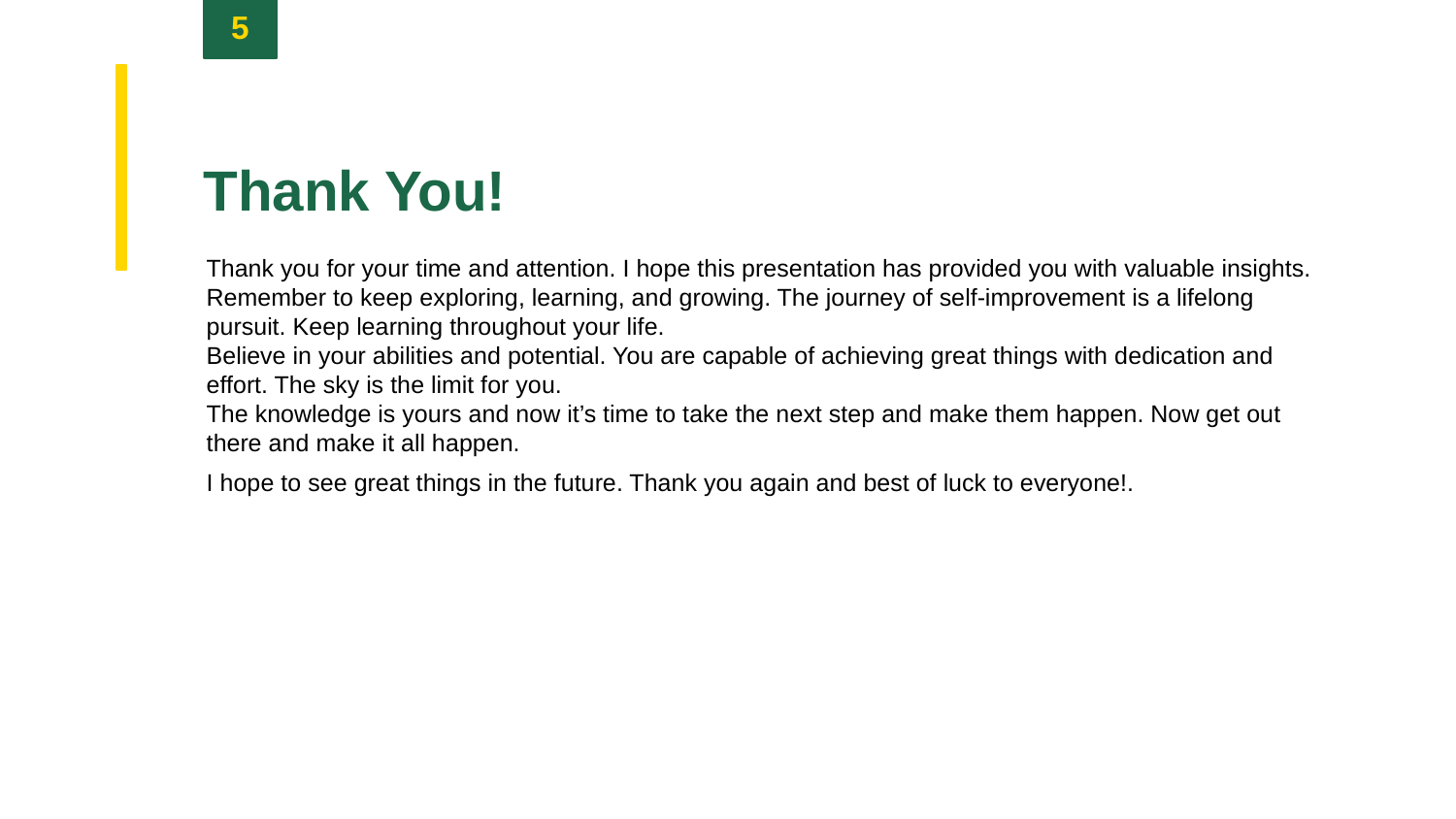

5

Thank You!
Thank you for your time and attention. I hope this presentation has provided you with valuable insights.
Remember to keep exploring, learning, and growing. The journey of self-improvement is a lifelong pursuit. Keep learning throughout your life.
Believe in your abilities and potential. You are capable of achieving great things with dedication and effort. The sky is the limit for you.
The knowledge is yours and now it’s time to take the next step and make them happen. Now get out there and make it all happen.
I hope to see great things in the future. Thank you again and best of luck to everyone!.